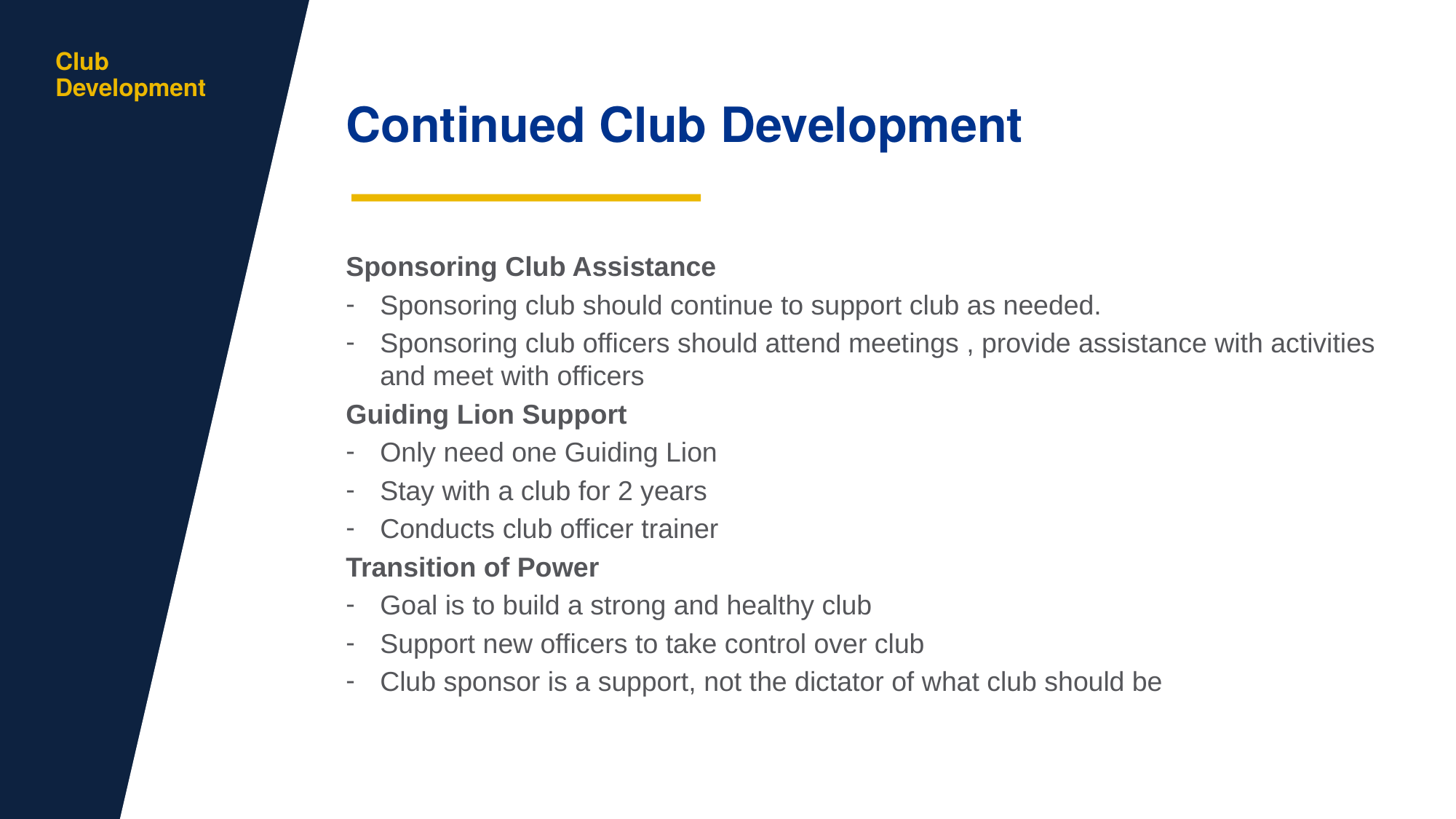

aa

Club Development
Continued Club Development

Sponsoring Club Assistance
Sponsoring club should continue to support club as needed.
Sponsoring club officers should attend meetings , provide assistance with activities and meet with officers
Guiding Lion Support
Only need one Guiding Lion
Stay with a club for 2 years
Conducts club officer trainer
Transition of Power
Goal is to build a strong and healthy club
Support new officers to take control over club
Club sponsor is a support, not the dictator of what club should be